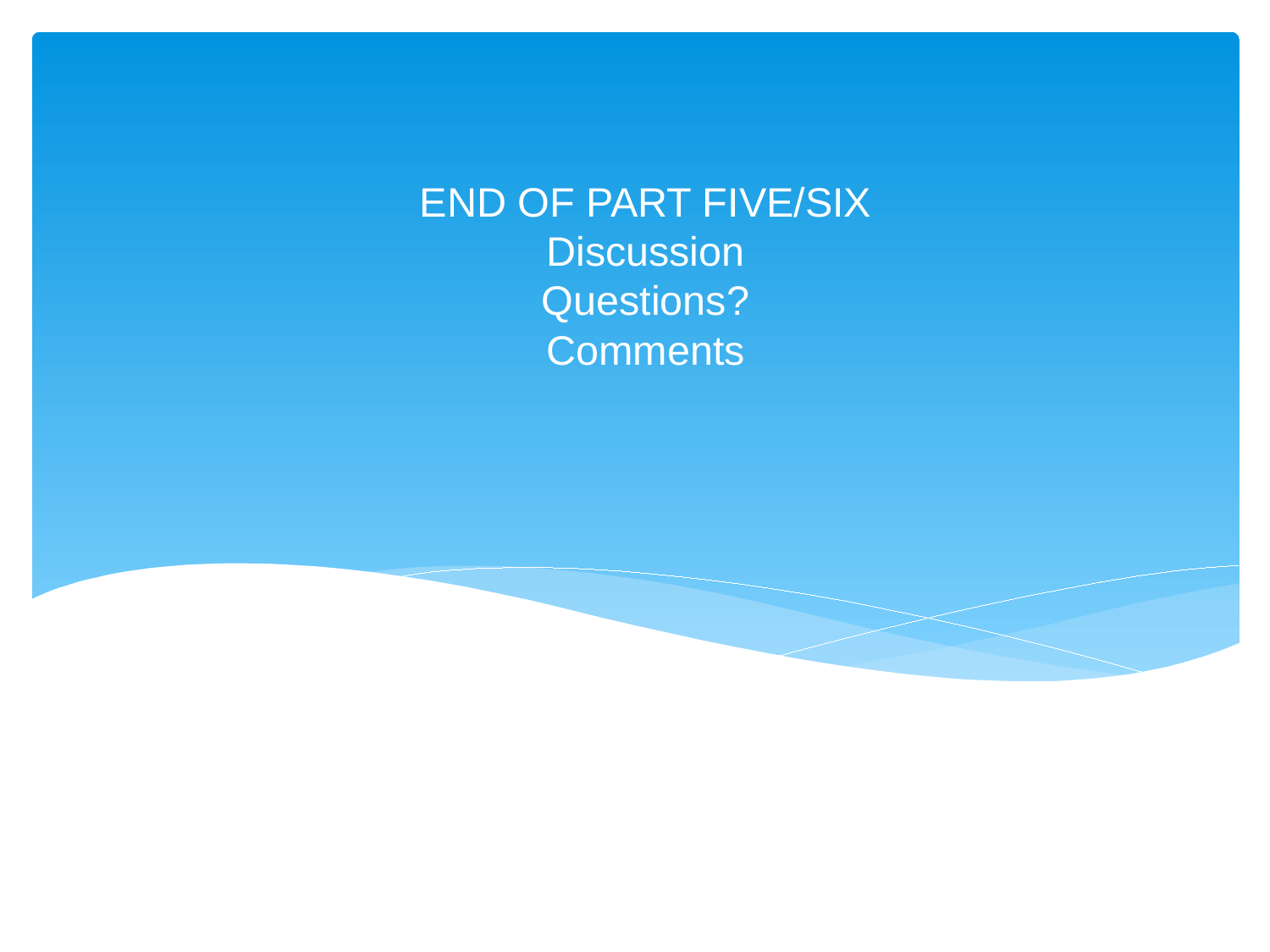

# END OF PART FIVE/SIX Discussion Questions? Comments